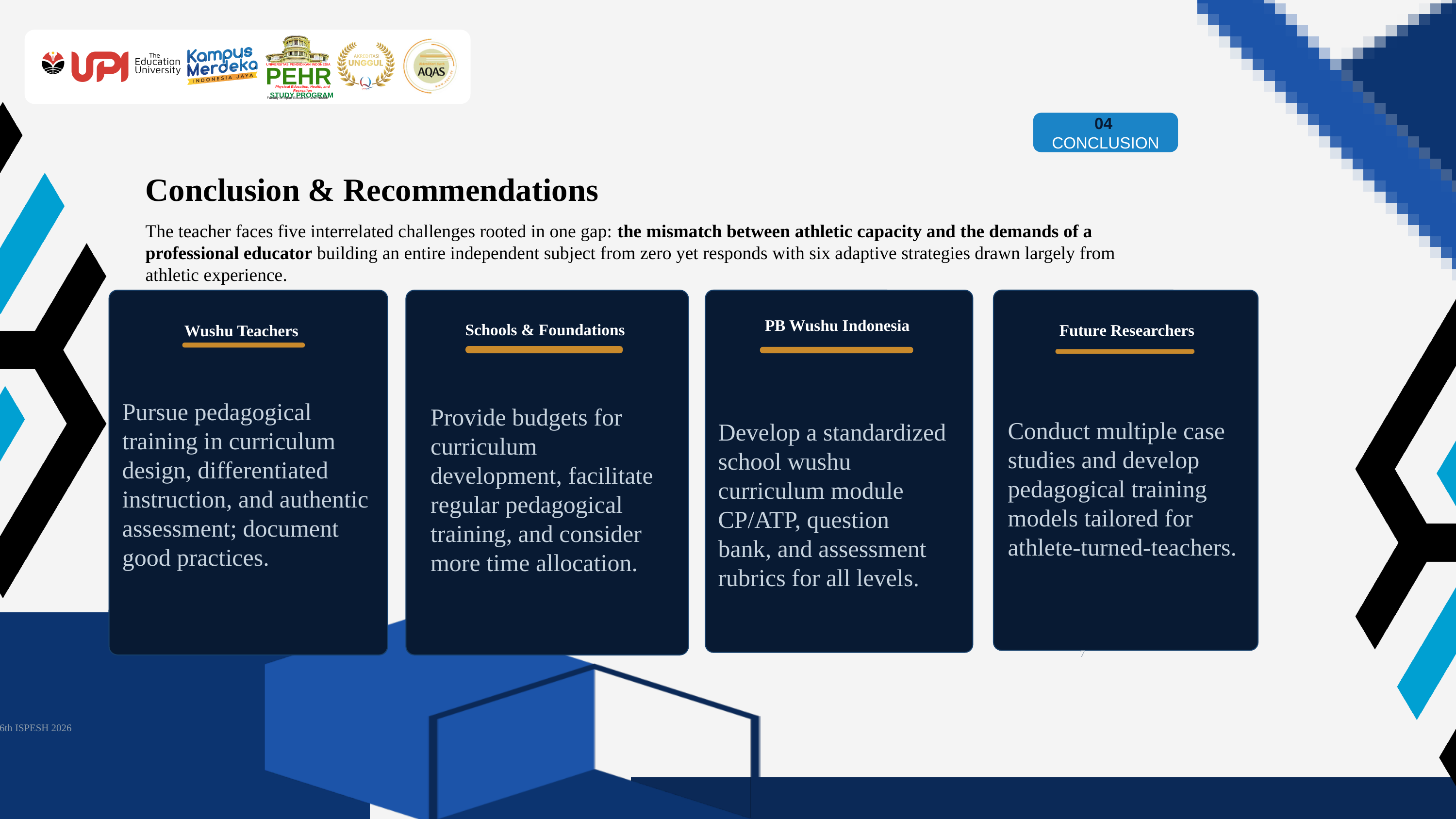

UNIVERSITAS PENDIDIKAN INDONESIA
PEHR
Physical Education, Health, and Recreation
STUDY PROGRAM
Faculty of Sport Education and Health

04  CONCLUSION
Conclusion & Recommendations

The teacher faces five interrelated challenges rooted in one gap: the mismatch between athletic capacity and the demands of a professional educator building an entire independent subject from zero yet responds with six adaptive strategies drawn largely from athletic experience.

PB Wushu Indonesia
Schools & Foundations
Future Researchers
Wushu Teachers

Pursue pedagogical training in curriculum design, differentiated instruction, and authentic assessment; document good practices.
Conduct multiple case studies and develop pedagogical training models tailored for athlete-turned-teachers.
Provide budgets for curriculum development, facilitate regular pedagogical training, and consider more time allocation.
Develop a standardized school wushu curriculum module CP/ATP, question bank, and assessment rubrics for all levels.

7
6th ISPESH 2026